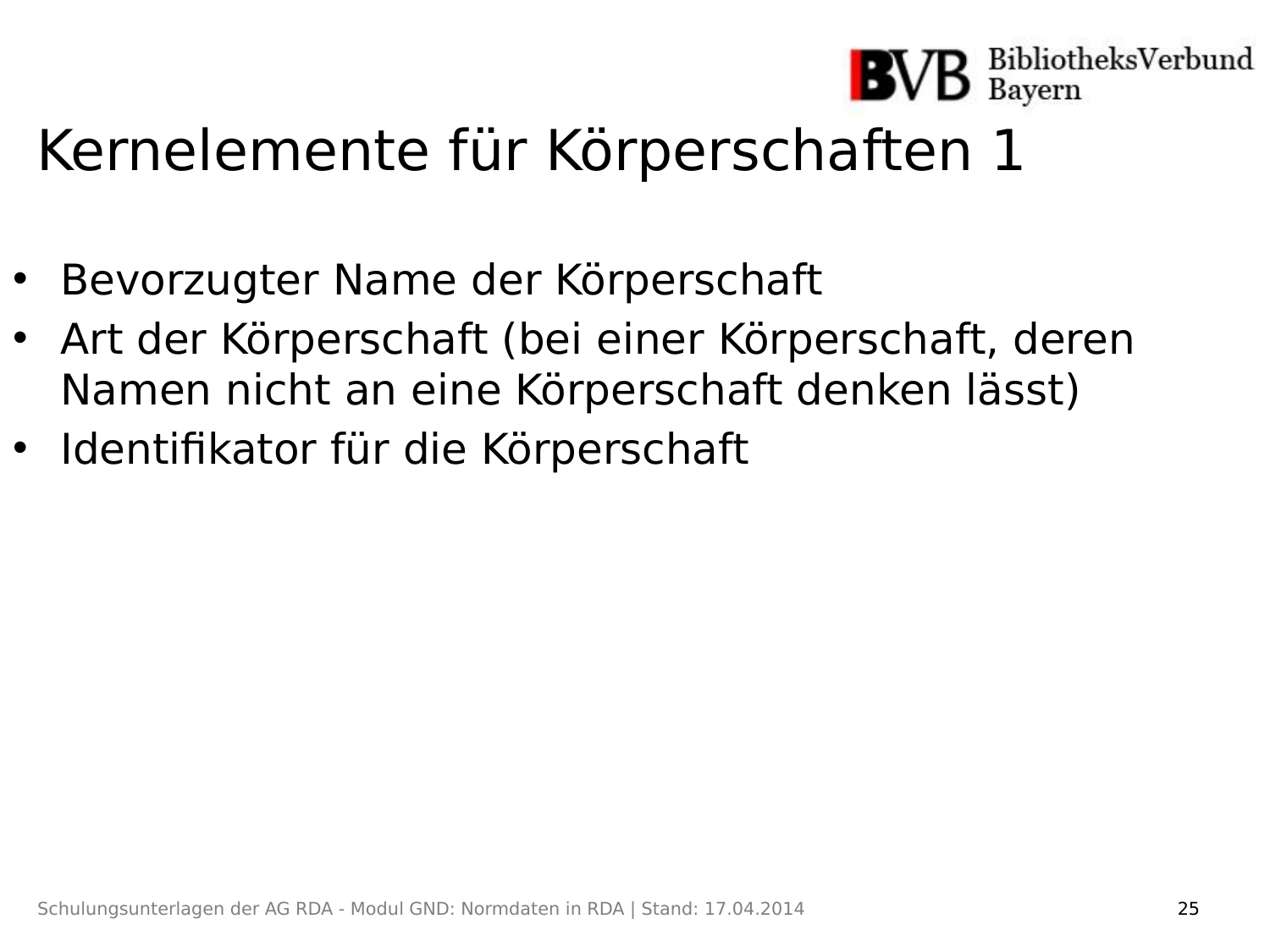

Kernelemente für Körperschaften 1
Bevorzugter Name der Körperschaft
Art der Körperschaft (bei einer Körperschaft, deren Namen nicht an eine Körperschaft denken lässt)
Identifikator für die Körperschaft